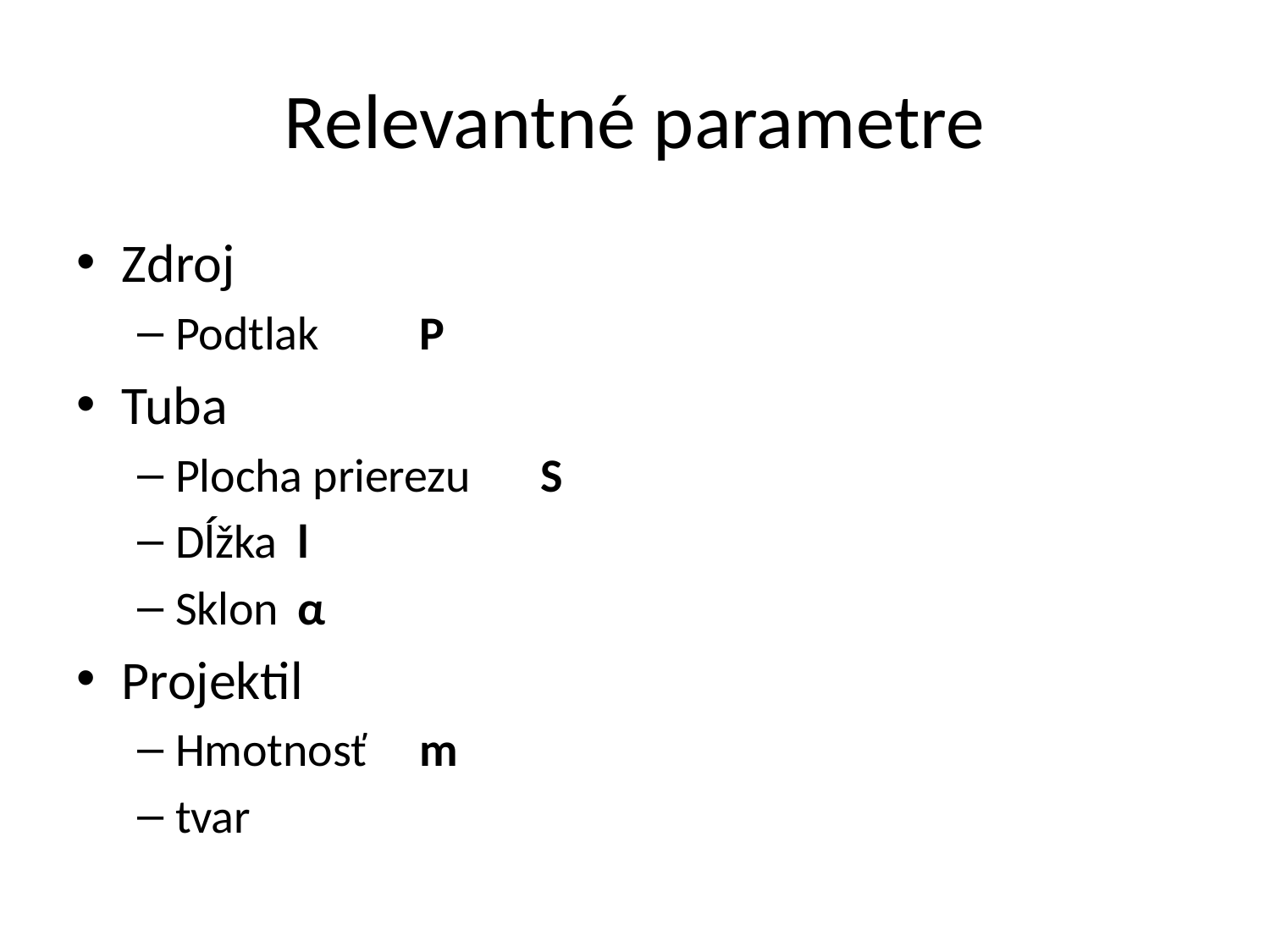

# Relevantné parametre
Zdroj
Podtlak			P
Tuba
Plocha prierezu	S
Dĺžka			l
Sklon			α
Projektil
Hmotnosť		m
tvar